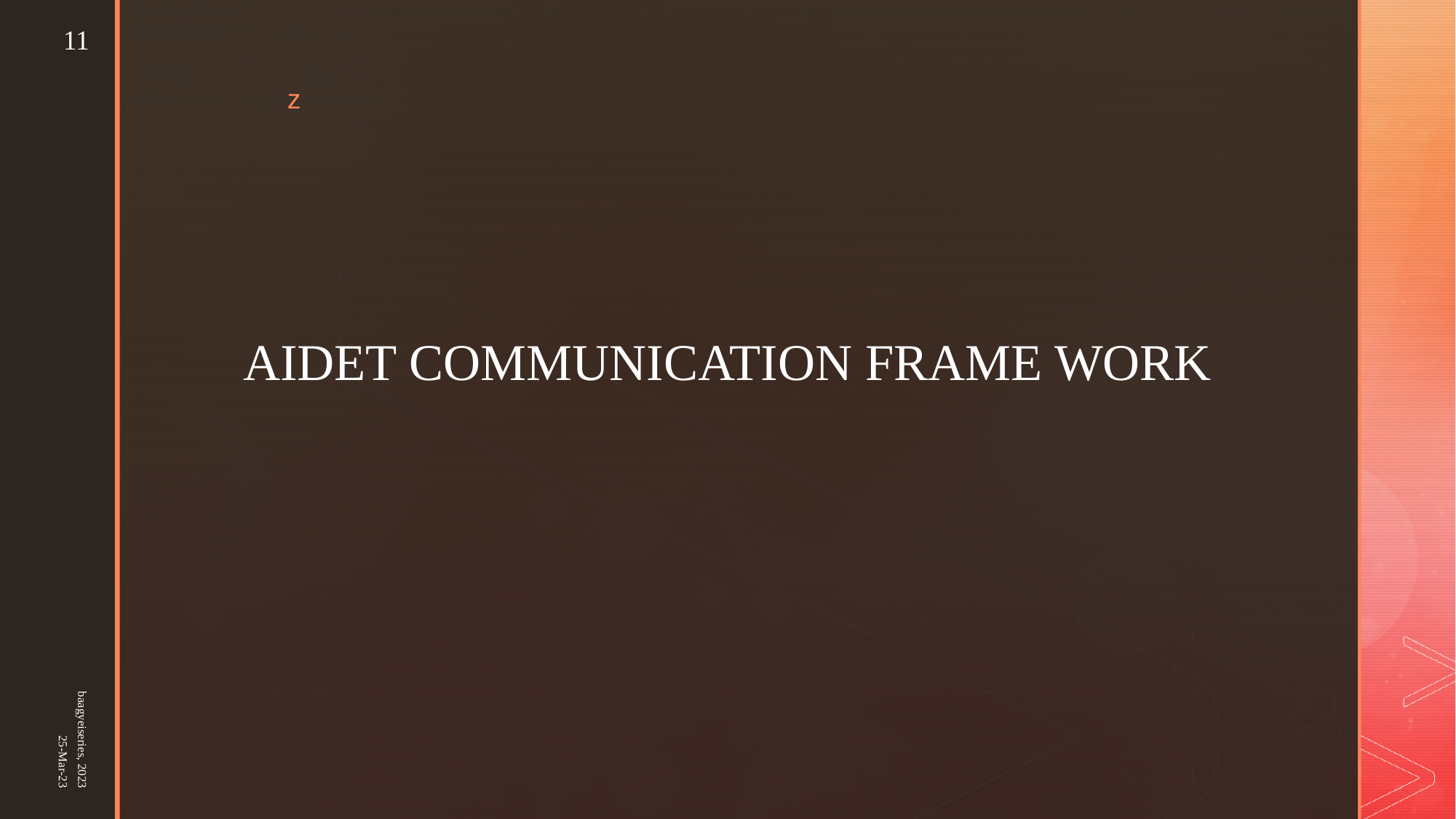

11
# AIDET COMMUNICATION FRAME WORK
baagyeiseries, 2023
25-Mar-23